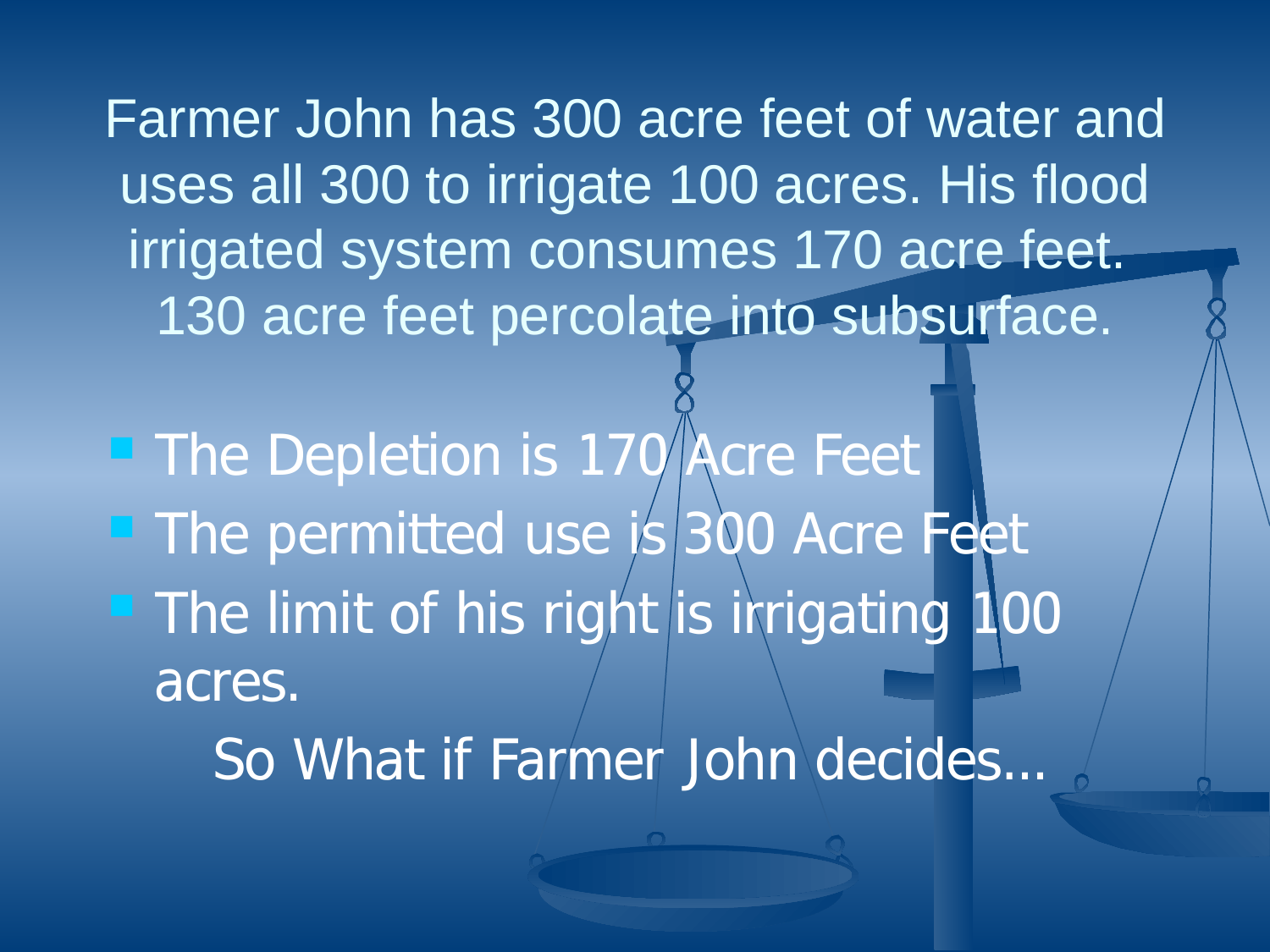

# Farmer John has 300 acre feet of water and uses all 300 to irrigate 100 acres. His flood irrigated system consumes 170 acre feet.  130 acre feet percolate into subsurface.
The Depletion is 170 Acre Feet
The permitted use is 300 Acre Feet
The limit of his right is irrigating 100 acres.
      So What if Farmer John decides…